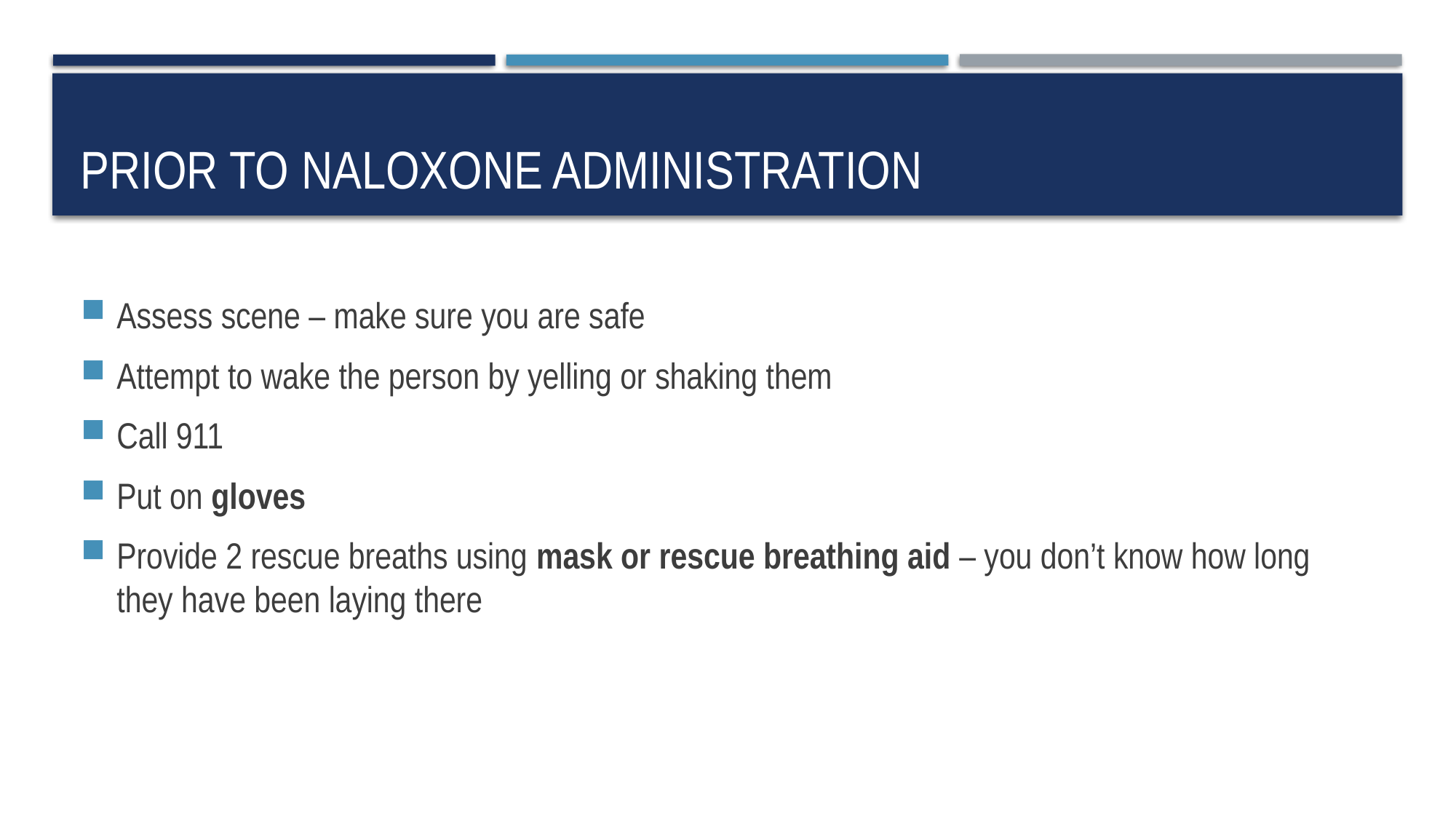

# PRIOR TO NALOXONE Administration
Assess scene – make sure you are safe
Attempt to wake the person by yelling or shaking them
Call 911
Put on gloves
Provide 2 rescue breaths using mask or rescue breathing aid – you don’t know how long they have been laying there